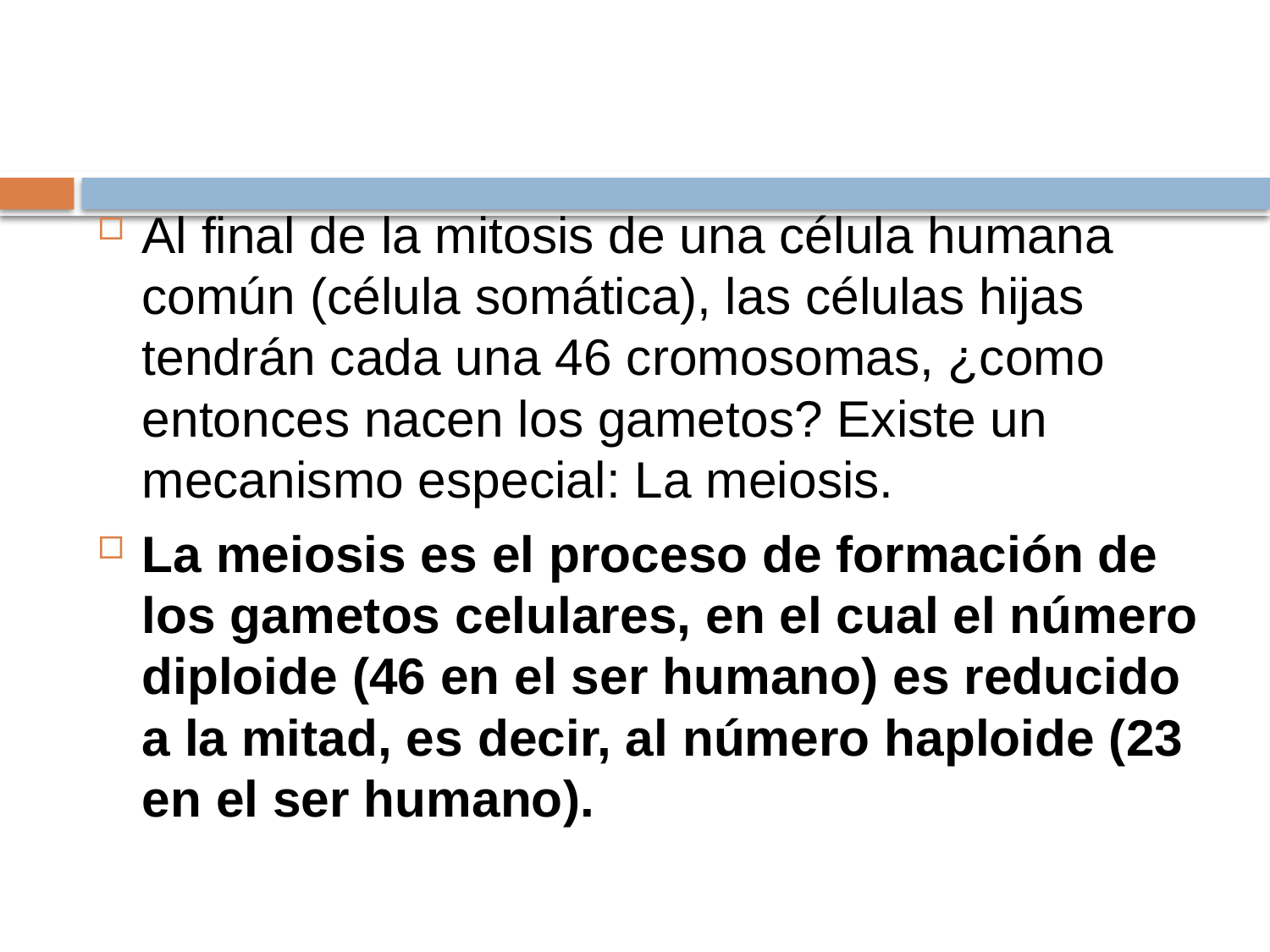

Al final de la mitosis de una célula humana común (célula somática), las células hijas tendrán cada una 46 cromosomas, ¿como entonces nacen los gametos? Existe un mecanismo especial: La meiosis.
La meiosis es el proceso de formación de los gametos celulares, en el cual el número diploide (46 en el ser humano) es reducido a la mitad, es decir, al número haploide (23 en el ser humano).